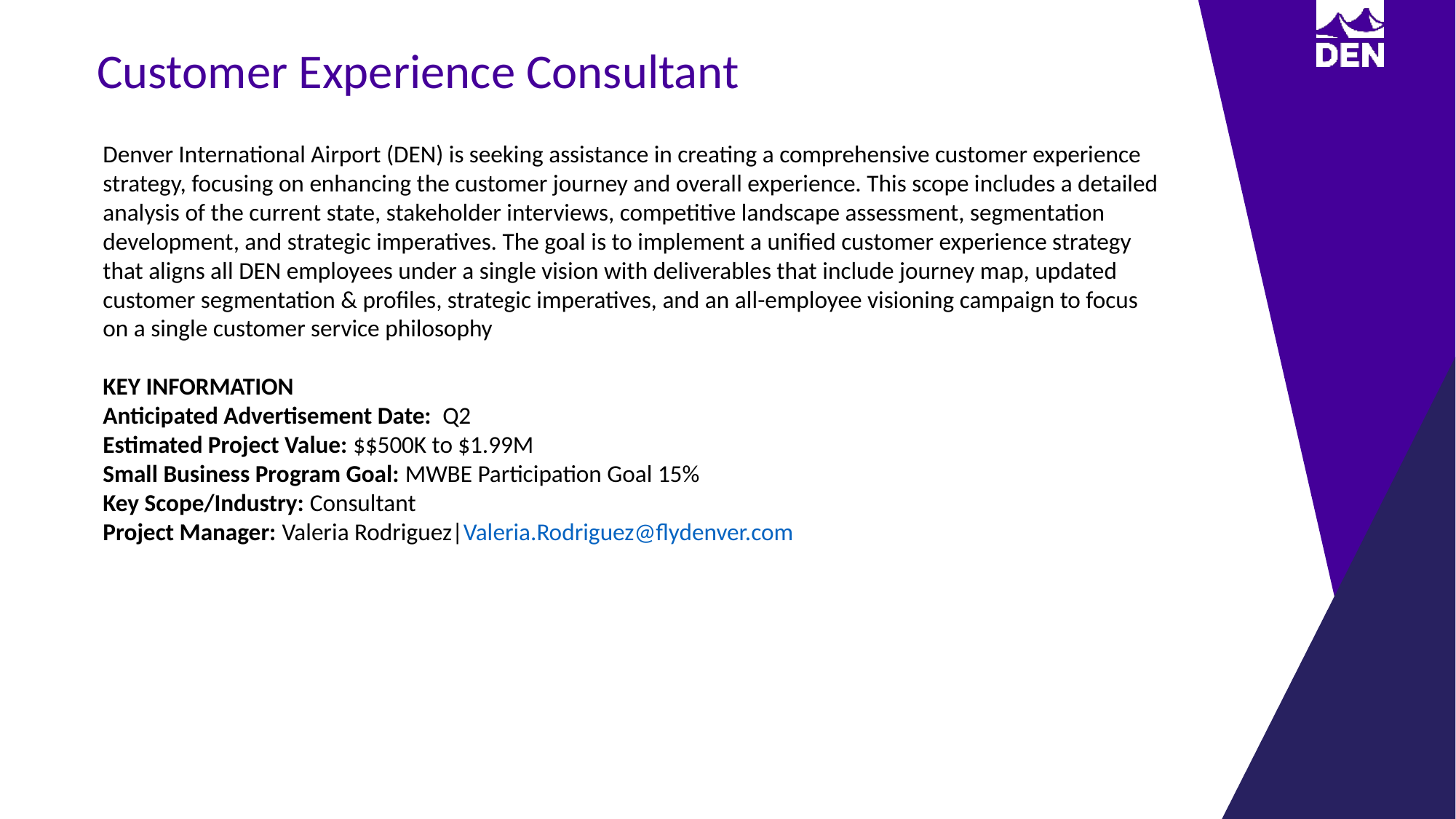

Customer Experience Consultant
Denver International Airport (DEN) is seeking assistance in creating a comprehensive customer experience strategy, focusing on enhancing the customer journey and overall experience. This scope includes a detailed analysis of the current state, stakeholder interviews, competitive landscape assessment, segmentation development, and strategic imperatives. The goal is to implement a unified customer experience strategy that aligns all DEN employees under a single vision with deliverables that include journey map, updated customer segmentation & profiles, strategic imperatives, and an all-employee visioning campaign to focus on a single customer service philosophy

KEY INFORMATION
Anticipated Advertisement Date:  Q2
Estimated Project Value: $$500K to $1.99M
Small Business Program Goal: MWBE Participation Goal 15%
Key Scope/Industry: Consultant
Project Manager: Valeria Rodriguez|Valeria.Rodriguez@flydenver.com